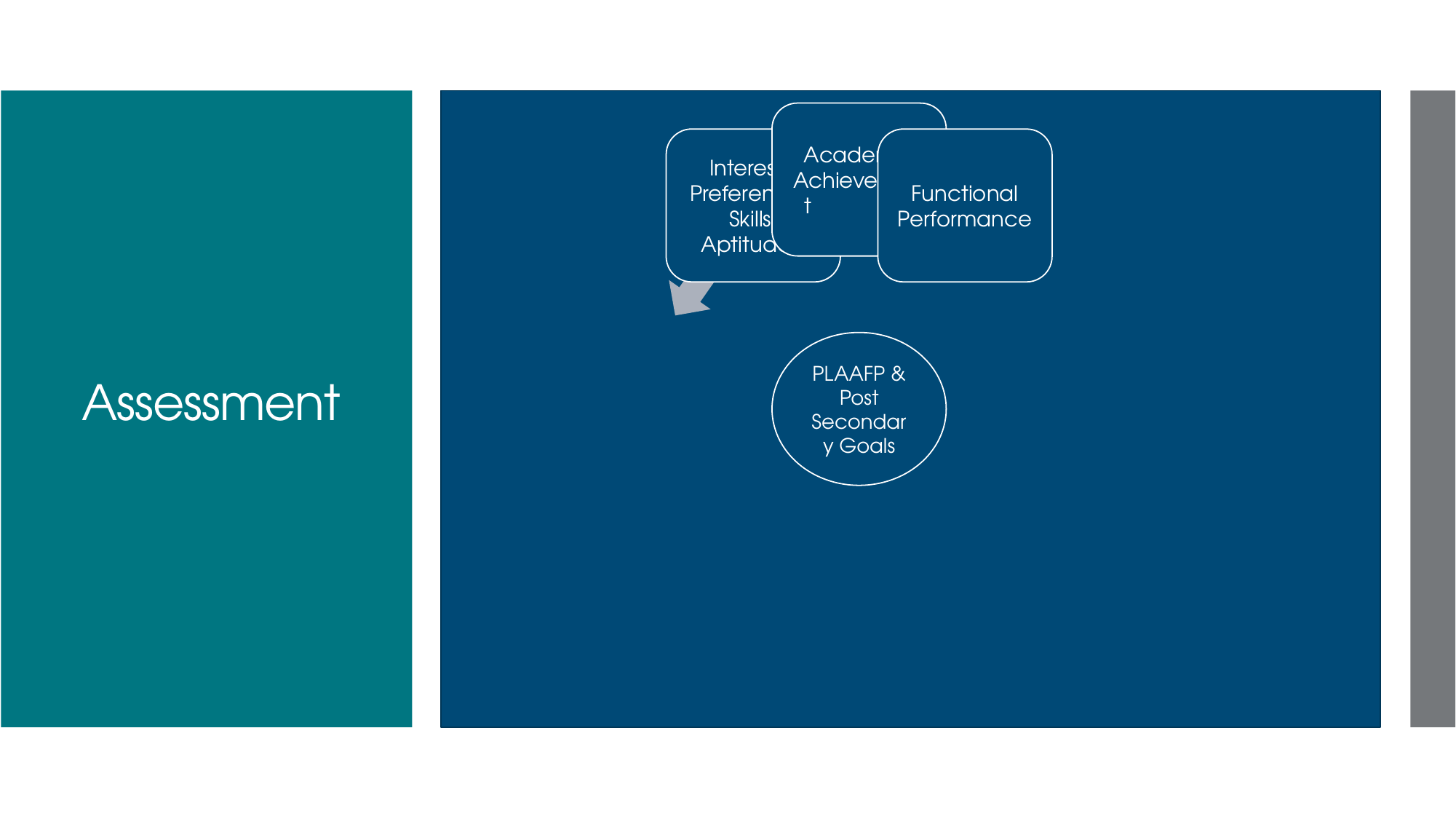

PLAAFP & Post Secondary Goals
# Assessment